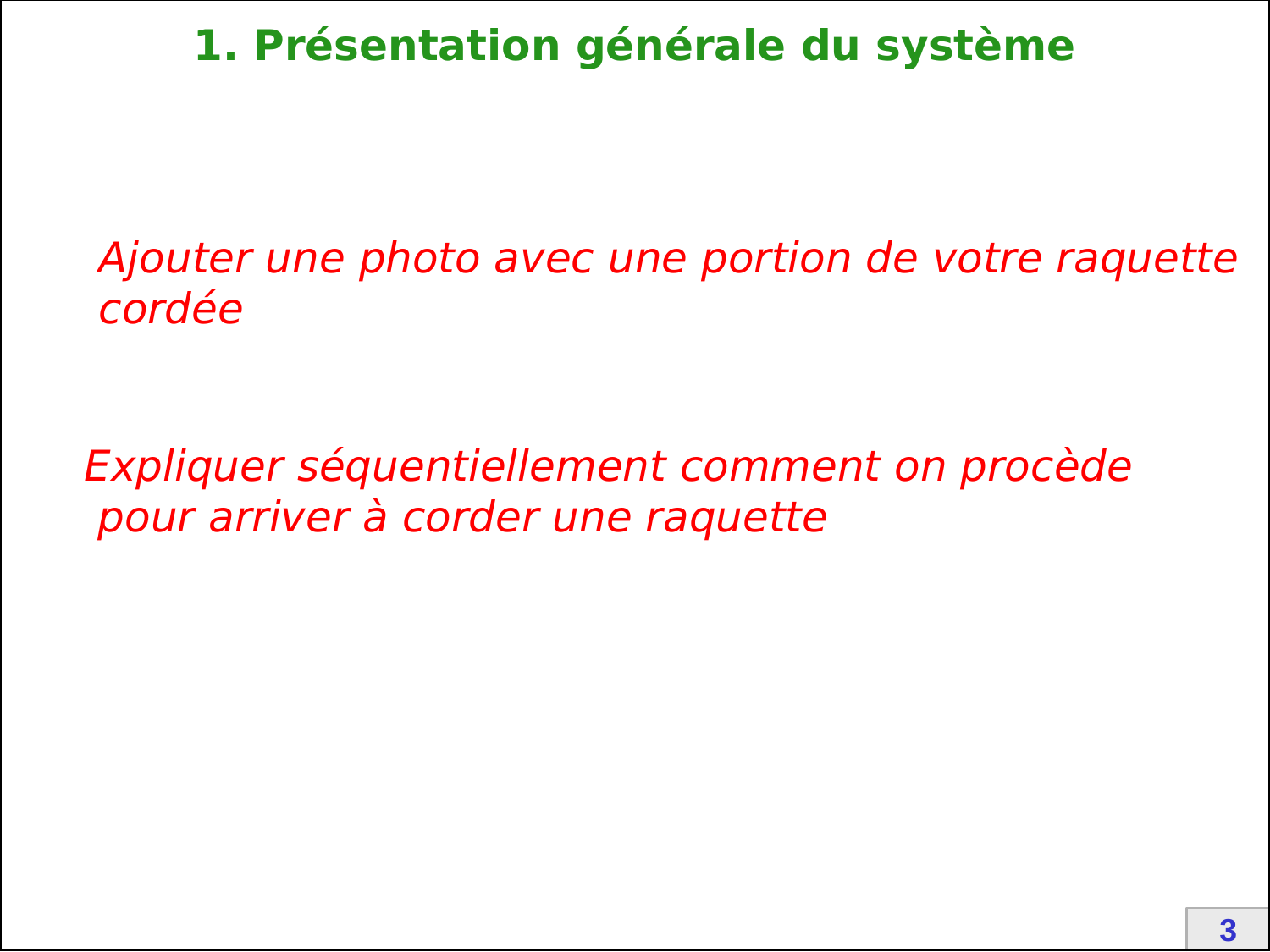

# 1. Présentation générale du système
Ajouter une photo avec une portion de votre raquette
cordée
Expliquer séquentiellement comment on procède
 pour arriver à corder une raquette